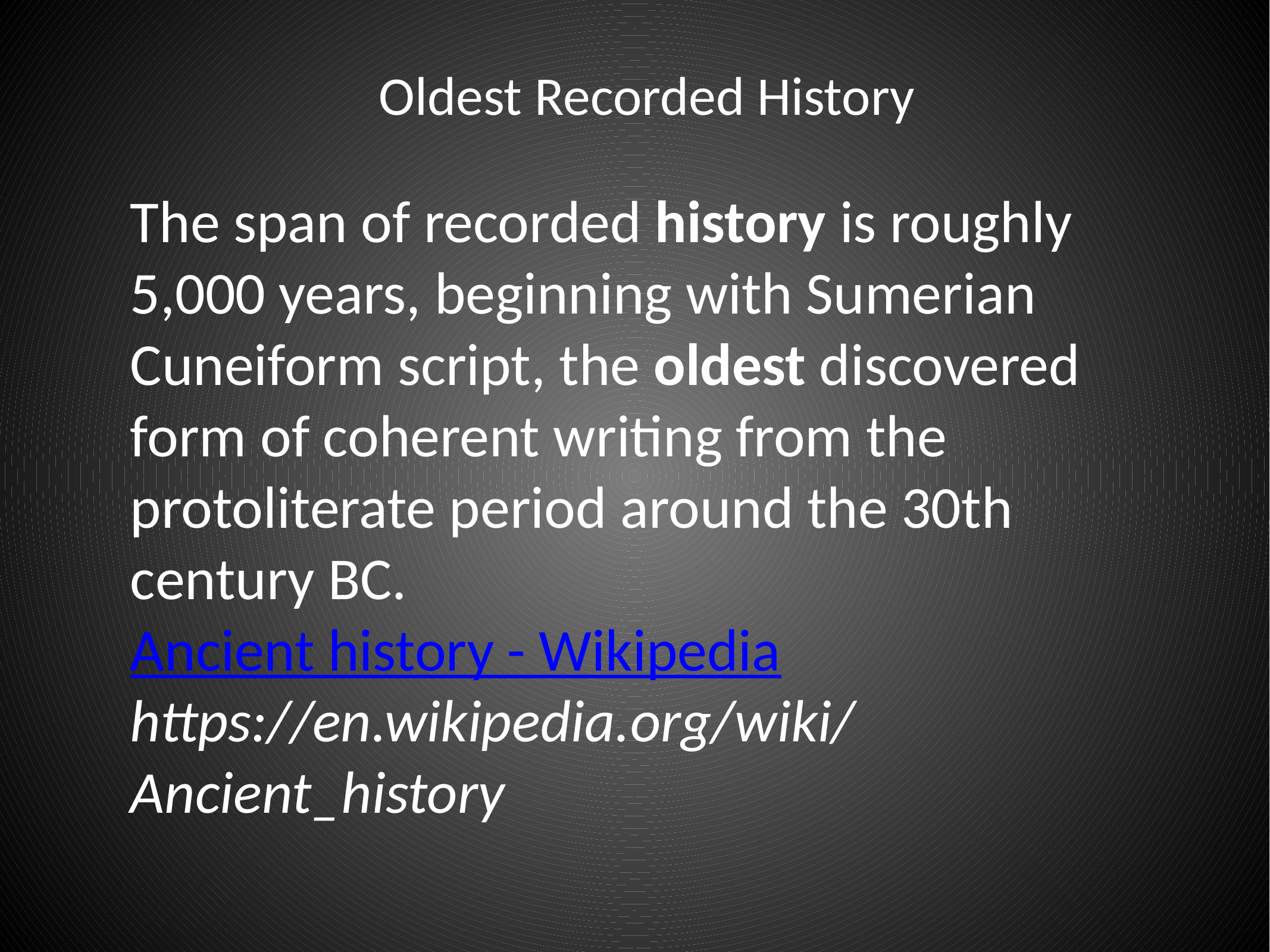

# Oldest Recorded History
The span of recorded history is roughly 5,000 years, beginning with Sumerian Cuneiform script, the oldest discovered form of coherent writing from the protoliterate period around the 30th century BC.
Ancient history - Wikipedia
https://en.wikipedia.org/wiki/Ancient_history